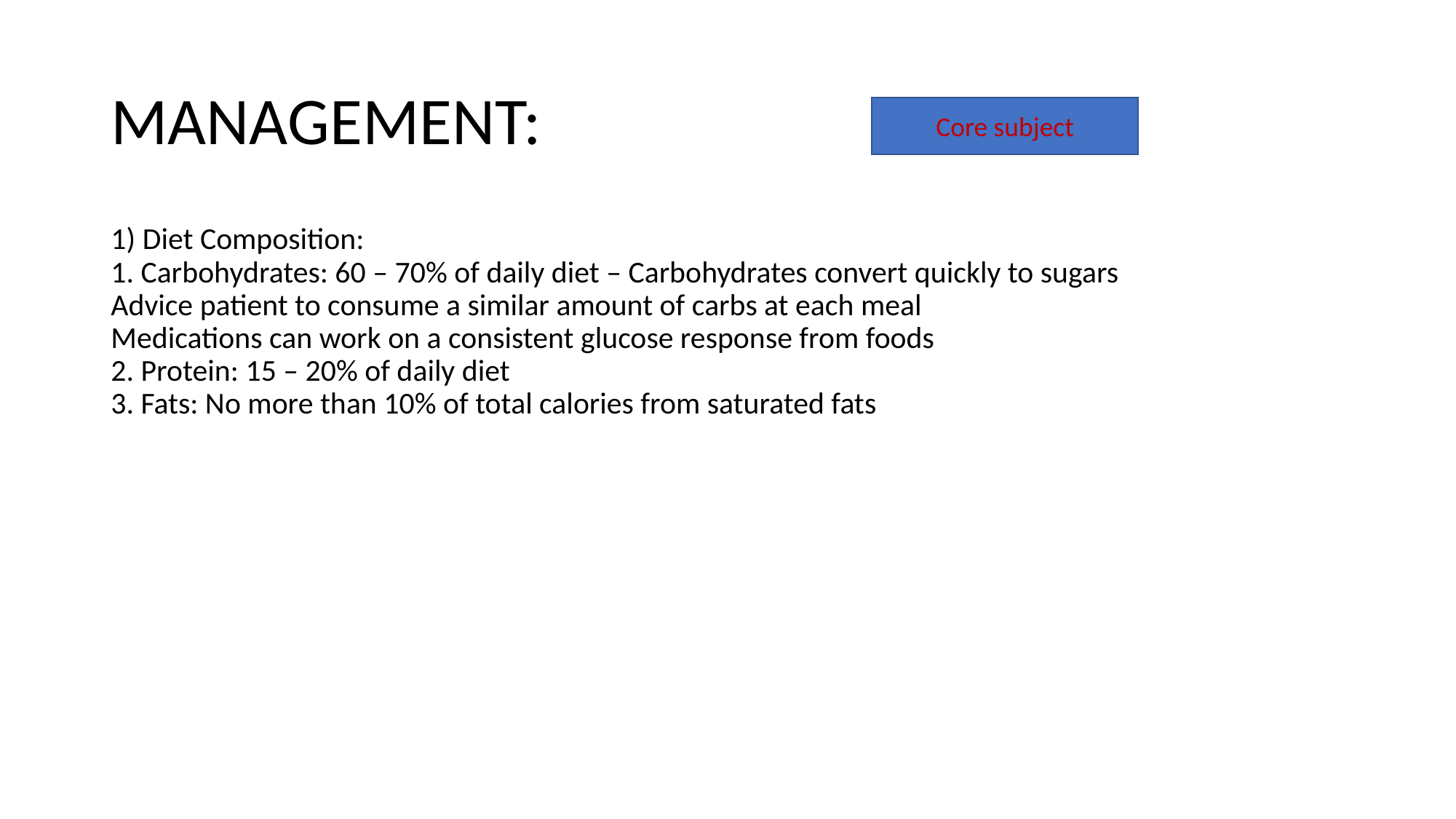

# MANAGEMENT:
Core subject
1) Diet Composition:
1. Carbohydrates: 60 – 70% of daily diet – Carbohydrates convert quickly to sugars
Advice patient to consume a similar amount of carbs at each meal
Medications can work on a consistent glucose response from foods
2. Protein: 15 – 20% of daily diet
3. Fats: No more than 10% of total calories from saturated fats